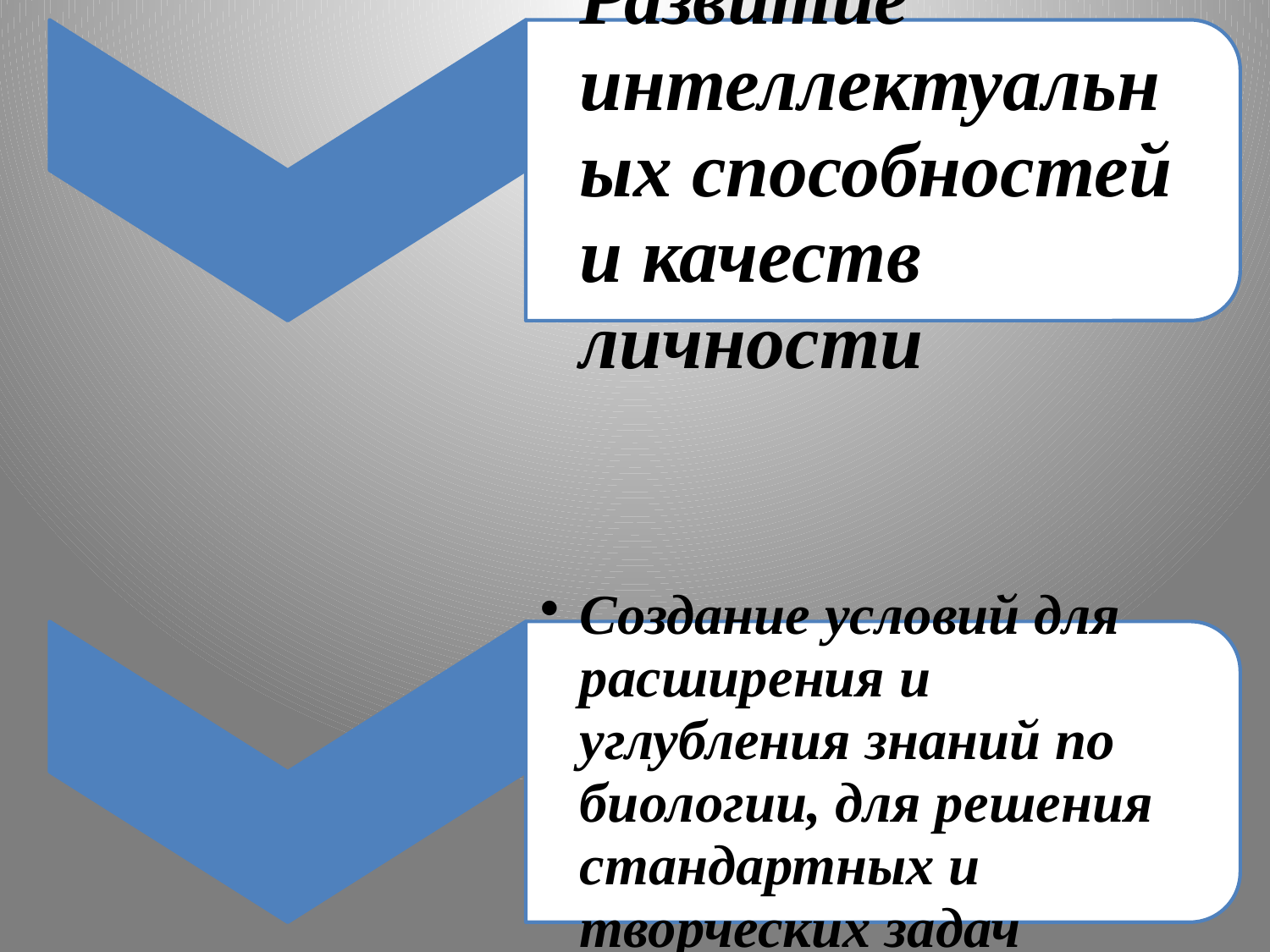

Развитие интеллектуальных способностей и качеств личности
Создание условий для расширения и углубления знаний по биологии, для решения стандартных и творческих задач